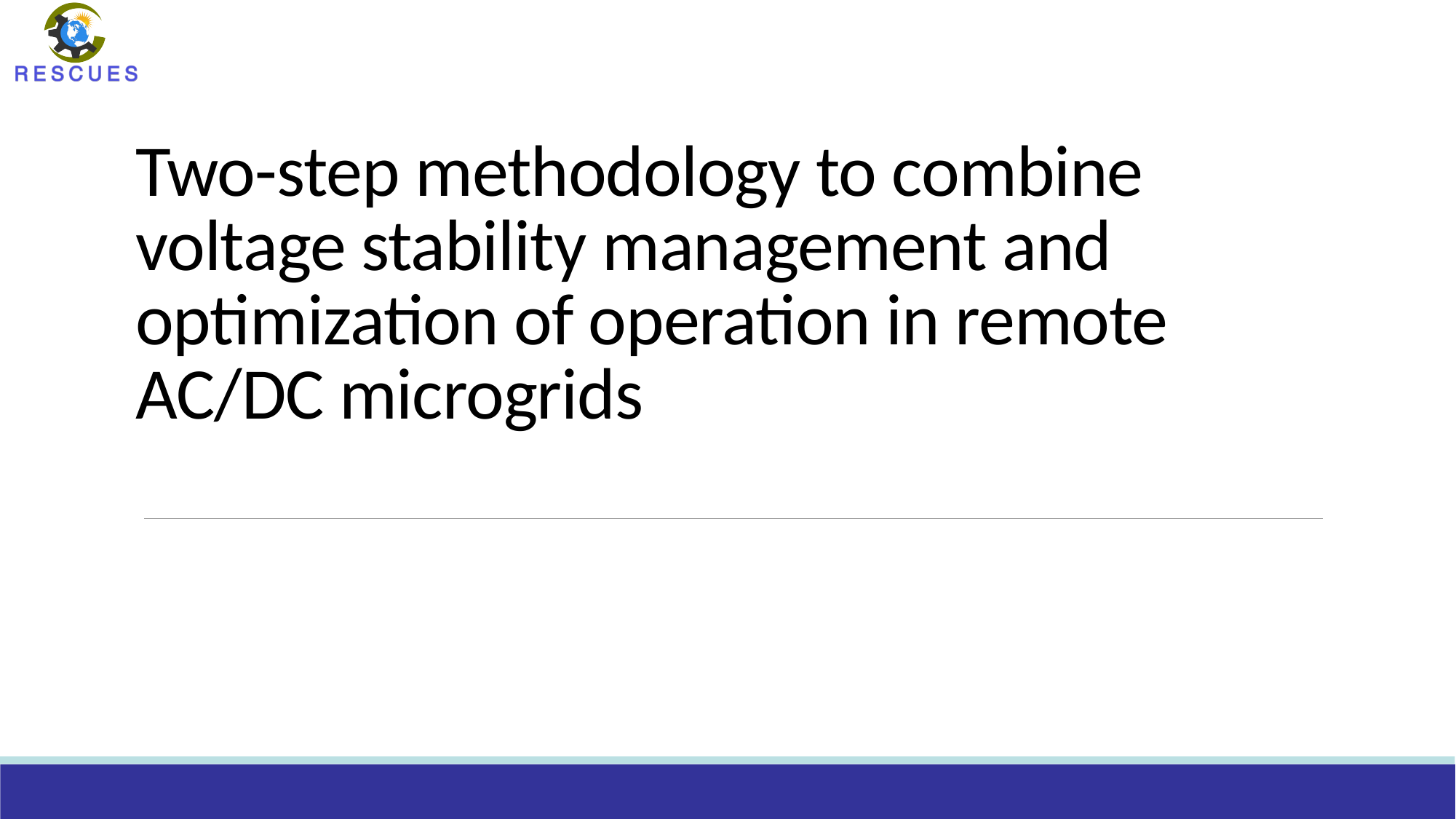

# Two-step methodology to combine voltage stability management and optimization of operation in remote AC/DC microgrids